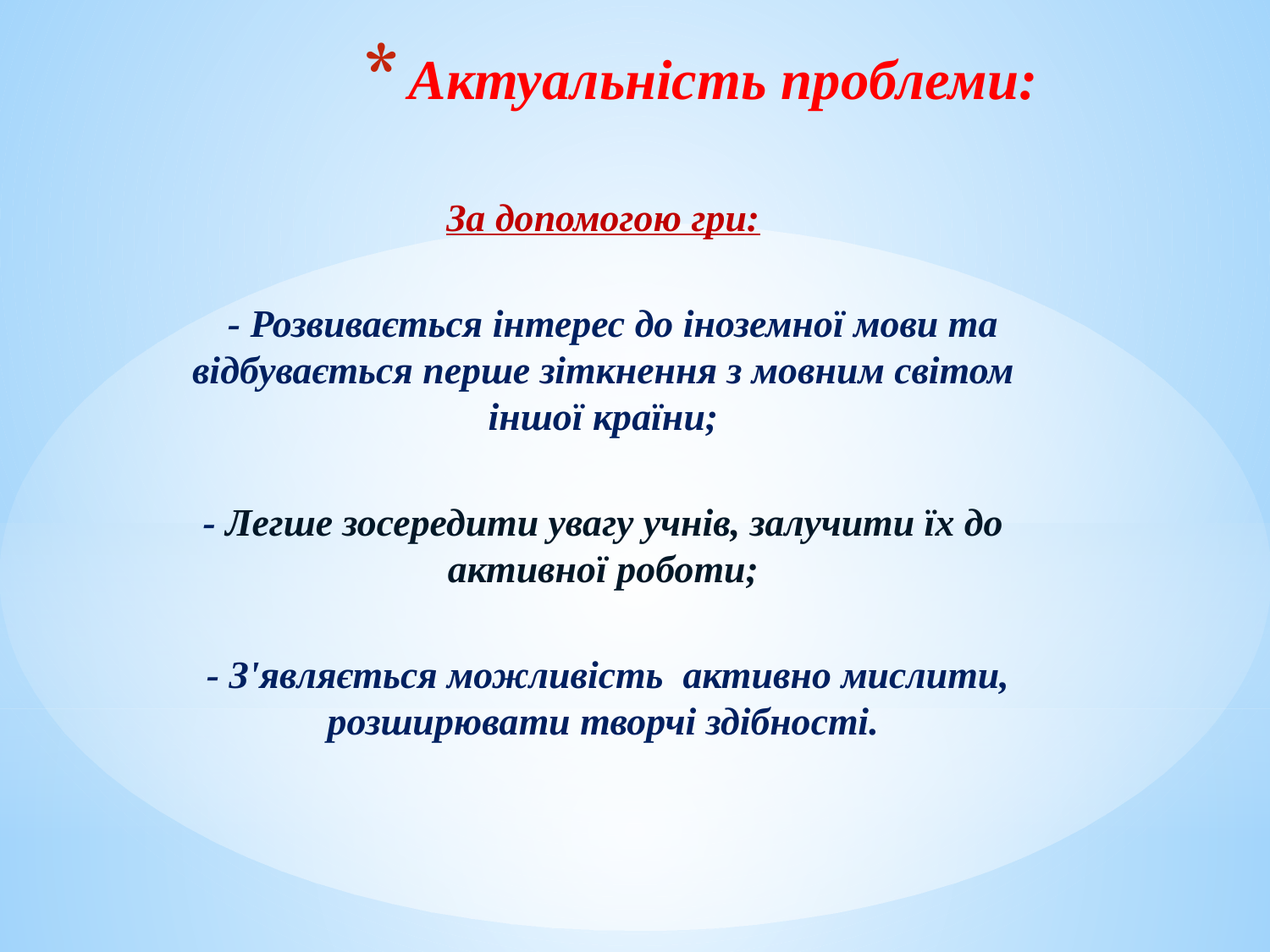

# Актуальність проблеми:
За допомогою гри:
  - Розвивається інтерес до іноземної мови та відбувається перше зіткнення з мовним світом іншої країни;
- Легше зосередити увагу учнів, залучити їх до активної роботи;
 - З'являється можливість  активно мислити, розширювати творчі здібності.